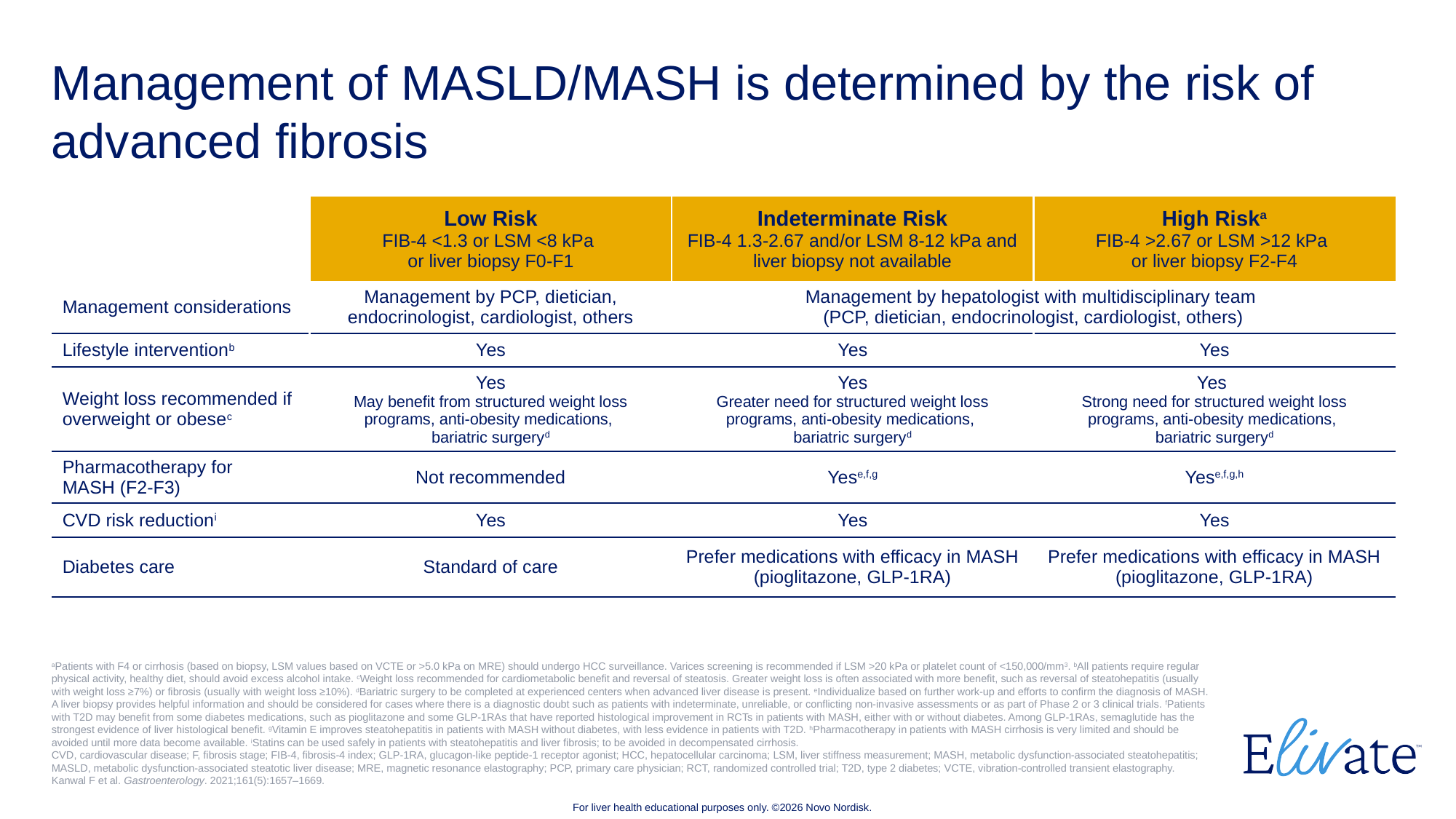

# Management of MASLD/MASH is determined by the risk of advanced fibrosis
|  | Low Risk FIB-4 <1.3 or LSM <8 kPa or liver biopsy F0-F1 | Indeterminate Risk FIB-4 1.3-2.67 and/or LSM 8-12 kPa and liver biopsy not available | High Riska FIB-4 >2.67 or LSM >12 kPa or liver biopsy F2-F4 |
| --- | --- | --- | --- |
| Management considerations | Management by PCP, dietician, endocrinologist, cardiologist, others | Management by hepatologist with multidisciplinary team (PCP, dietician, endocrinologist, cardiologist, others) |  |
| Lifestyle interventionb | Yes | Yes | Yes |
| Weight loss recommended if overweight or obesec | Yes May benefit from structured weight loss programs, anti-obesity medications, bariatric surgeryd | Yes Greater need for structured weight loss programs, anti-obesity medications, bariatric surgeryd | Yes Strong need for structured weight loss programs, anti-obesity medications, bariatric surgeryd |
| Pharmacotherapy for MASH (F2-F3) | Not recommended | Yese,f,g | Yese,f,g,h |
| CVD risk reductioni | Yes | Yes | Yes |
| Diabetes care | Standard of care | Prefer medications with efficacy in MASH (pioglitazone, GLP-1RA) | Prefer medications with efficacy in MASH (pioglitazone, GLP-1RA) |
aPatients with F4 or cirrhosis (based on biopsy, LSM values based on VCTE or >5.0 kPa on MRE) should undergo HCC surveillance. Varices screening is recommended if LSM >20 kPa or platelet count of <150,000/mm3. bAll patients require regular physical activity, healthy diet, should avoid excess alcohol intake. cWeight loss recommended for cardiometabolic benefit and reversal of steatosis. Greater weight loss is often associated with more benefit, such as reversal of steatohepatitis (usually with weight loss ≥7%) or fibrosis (usually with weight loss ≥10%). dBariatric surgery to be completed at experienced centers when advanced liver disease is present. eIndividualize based on further work-up and efforts to confirm the diagnosis of MASH. A liver biopsy provides helpful information and should be considered for cases where there is a diagnostic doubt such as patients with indeterminate, unreliable, or conflicting non-invasive assessments or as part of Phase 2 or 3 clinical trials. fPatients with T2D may benefit from some diabetes medications, such as pioglitazone and some GLP-1RAs that have reported histological improvement in RCTs in patients with MASH, either with or without diabetes. Among GLP-1RAs, semaglutide has the strongest evidence of liver histological benefit. gVitamin E improves steatohepatitis in patients with MASH without diabetes, with less evidence in patients with T2D. hPharmacotherapy in patients with MASH cirrhosis is very limited and should be avoided until more data become available. iStatins can be used safely in patients with steatohepatitis and liver fibrosis; to be avoided in decompensated cirrhosis.
CVD, cardiovascular disease; F, fibrosis stage; FIB-4, fibrosis-4 index; GLP-1RA, glucagon-like peptide-1 receptor agonist; HCC, hepatocellular carcinoma; LSM, liver stiffness measurement; MASH, metabolic dysfunction-associated steatohepatitis; MASLD, metabolic dysfunction-associated steatotic liver disease; MRE, magnetic resonance elastography; PCP, primary care physician; RCT, randomized controlled trial; T2D, type 2 diabetes; VCTE, vibration-controlled transient elastography.
Kanwal F et al. Gastroenterology. 2021;161(5):1657–1669.